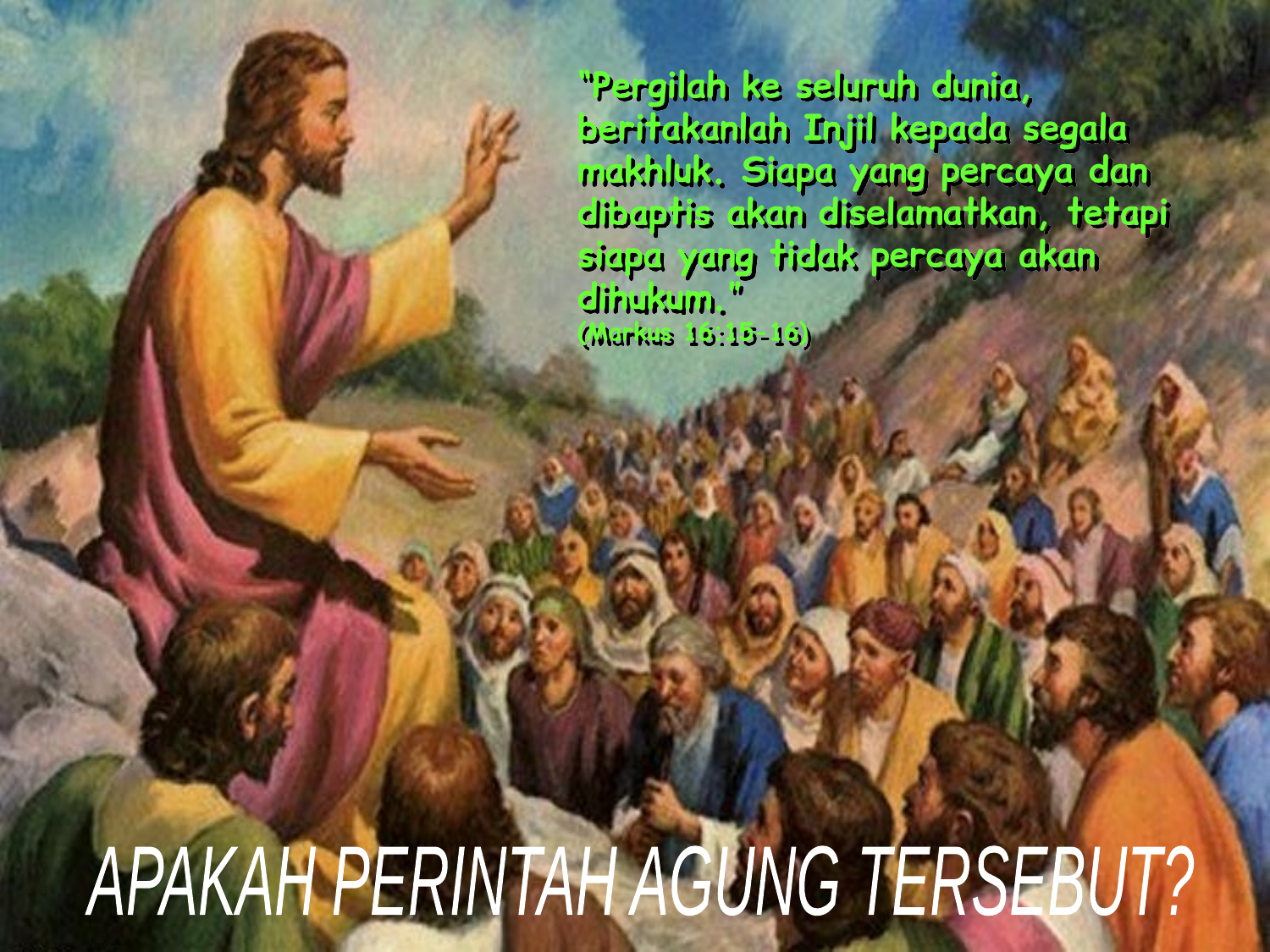

“Pergilah ke seluruh dunia, beritakanlah Injil kepada segala makhluk. Siapa yang percaya dan dibaptis akan diselamatkan, tetapi siapa yang tidak percaya akan dihukum.”
(Markus 16:15-16)
APAKAH PERINTAH AGUNG TERSEBUT?